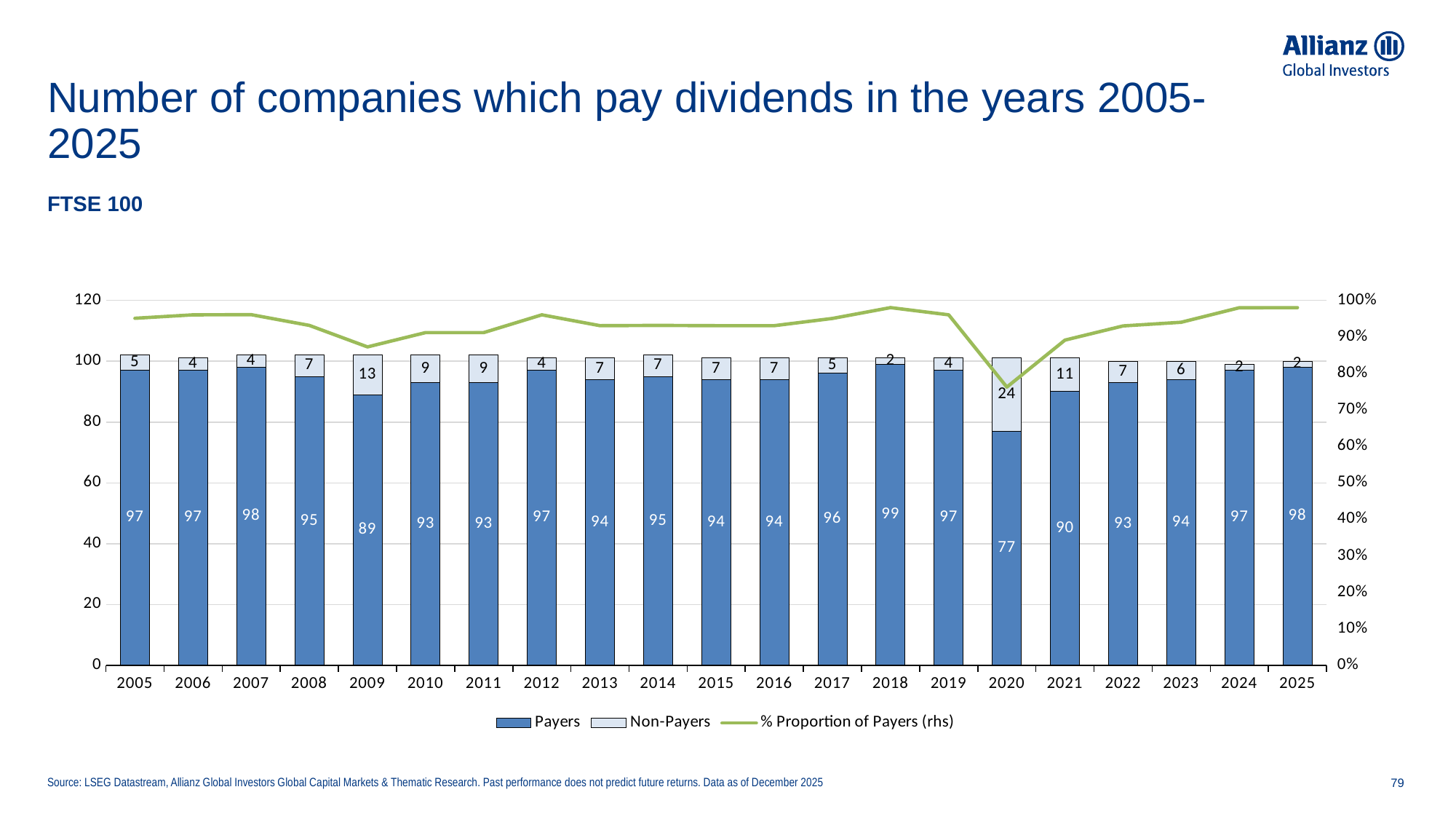

# Number of companies which pay dividends in the years 2005-2025
FTSE 100

### Chart

| Category |  |  |  |
|---|---|---|---|
| 2005 | 97.0 | 5.0 | 0.9509803921568627 |
| 2006 | 97.0 | 4.0 | 0.9603960396039604 |
| 2007 | 98.0 | 4.0 | 0.9607843137254902 |
| 2008 | 95.0 | 7.0 | 0.9313725490196079 |
| 2009 | 89.0 | 13.0 | 0.8725490196078431 |
| 2010 | 93.0 | 9.0 | 0.9117647058823529 |
| 2011 | 93.0 | 9.0 | 0.9117647058823529 |
| 2012 | 97.0 | 4.0 | 0.9603960396039604 |
| 2013 | 94.0 | 7.0 | 0.9306930693069307 |
| 2014 | 95.0 | 7.0 | 0.9313725490196079 |
| 2015 | 94.0 | 7.0 | 0.9306930693069307 |
| 2016 | 94.0 | 7.0 | 0.9306930693069307 |
| 2017 | 96.0 | 5.0 | 0.9504950495049505 |
| 2018 | 99.0 | 2.0 | 0.9801980198019802 |
| 2019 | 97.0 | 4.0 | 0.9603960396039604 |
| 2020 | 77.0 | 24.0 | 0.7623762376237624 |
| 2021 | 90.0 | 11.0 | 0.8910891089108911 |
| 2022 | 93.0 | 7.0 | 0.93 |
| 2023 | 94.0 | 6.0 | 0.94 |
| 2024 | 97.0 | 2.0 | 0.9797979797979798 |
| 2025 | 98.0 | 2.0 | 0.98 |
Source: LSEG Datastream, Allianz Global Investors Global Capital Markets & Thematic Research. Past performance does not predict future returns. Data as of December 2025